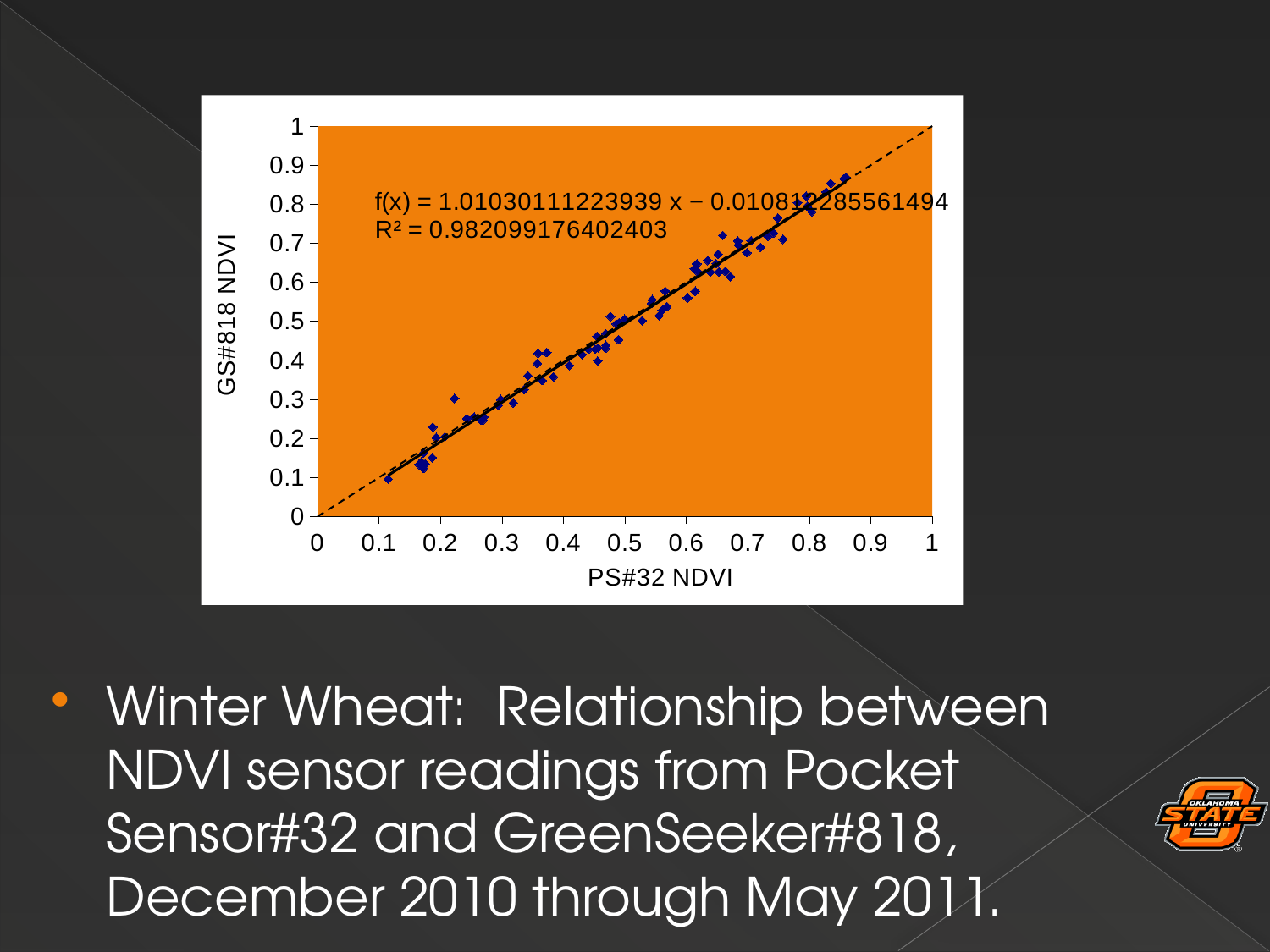

#

### Chart

| Category |  |  |
|---|---|---|
Winter Wheat:  Relationship between NDVI sensor readings from Pocket Sensor#32 and GreenSeeker#818, December 2010 through May 2011.